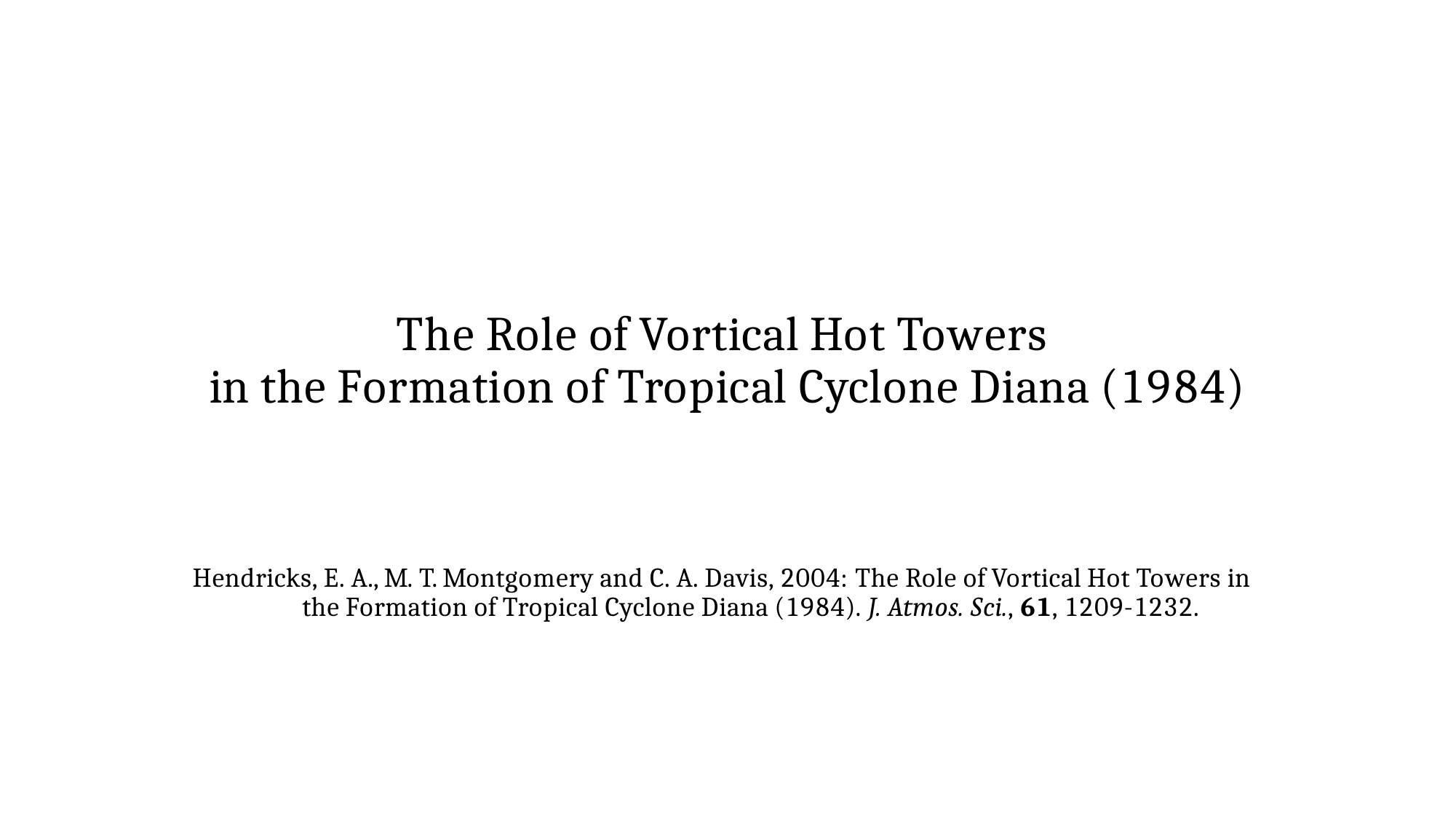

# The Role of Vortical Hot Towers in the Formation of Tropical Cyclone Diana (1984)
Hendricks, E. A., M. T. Montgomery and C. A. Davis, 2004: The Role of Vortical Hot Towers in 	the Formation of Tropical Cyclone Diana (1984). J. Atmos. Sci., 61, 1209-1232.